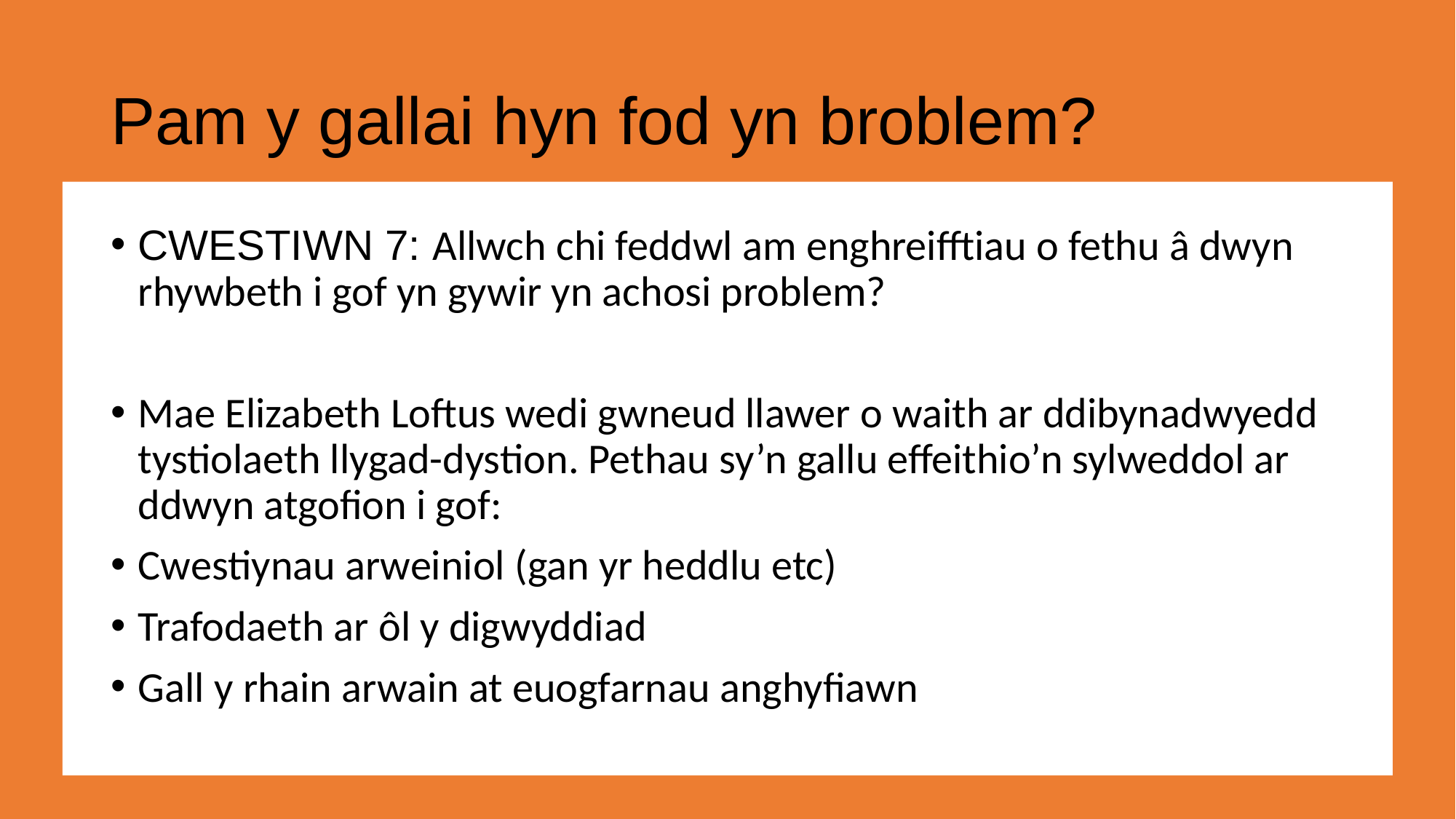

# Pam y gallai hyn fod yn broblem?

CWESTIWN 7: Allwch chi feddwl am enghreifftiau o fethu â dwyn rhywbeth i gof yn gywir yn achosi problem?

Mae Elizabeth Loftus wedi gwneud llawer o waith ar ddibynadwyedd tystiolaeth llygad-dystion. Pethau sy’n gallu effeithio’n sylweddol ar ddwyn atgofion i gof:
Cwestiynau arweiniol (gan yr heddlu etc)
Trafodaeth ar ôl y digwyddiad
Gall y rhain arwain at euogfarnau anghyfiawn